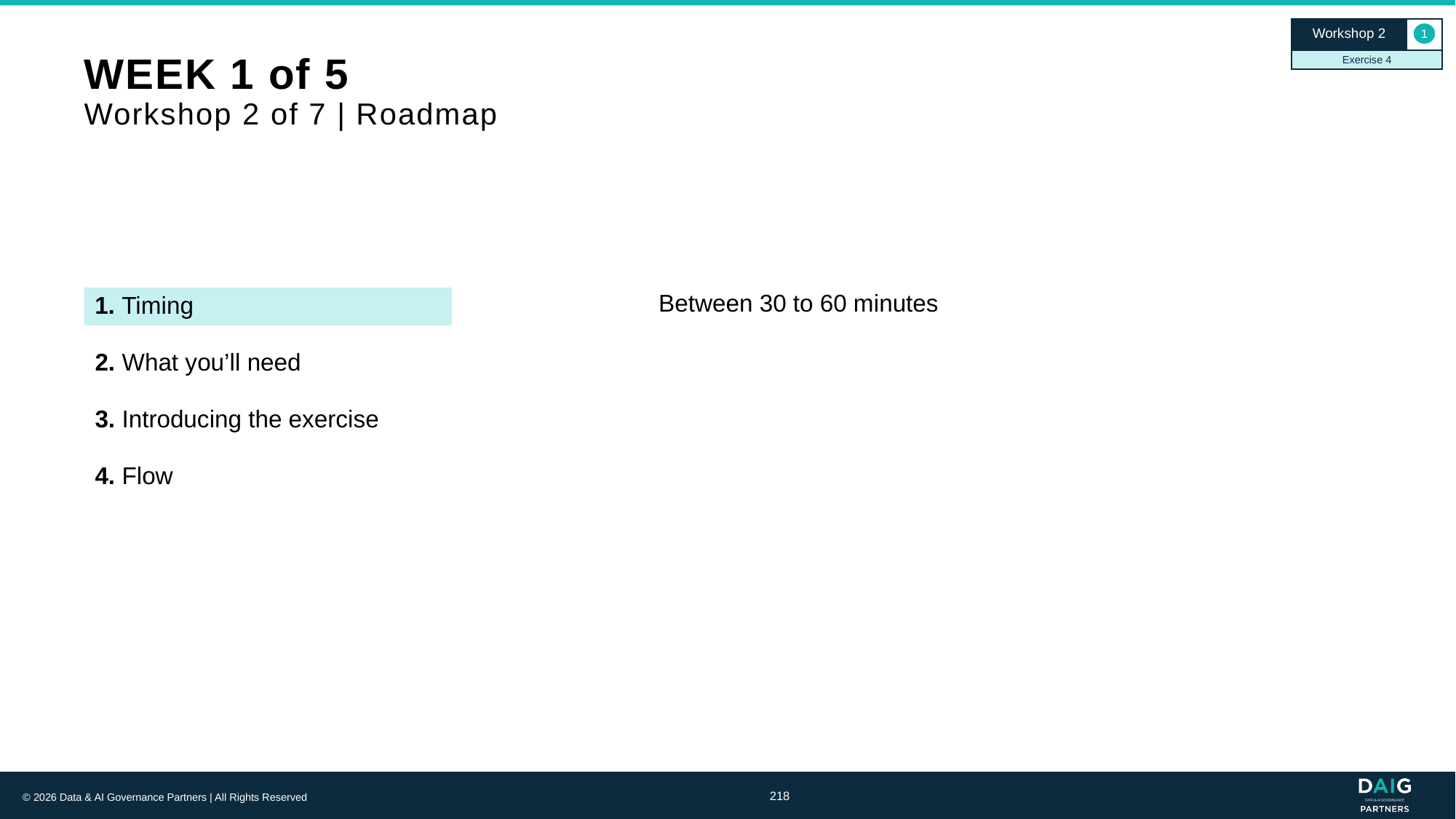

Workshop 2

1
Exercise 4
# WEEK 1 of 5 Workshop 2 of 7 | Roadmap
1. Timing
Between 30 to 60 minutes
2. What you’ll need
3. Introducing the exercise
4. Flow
218
© 2026 Data & AI Governance Partners | All Rights Reserved